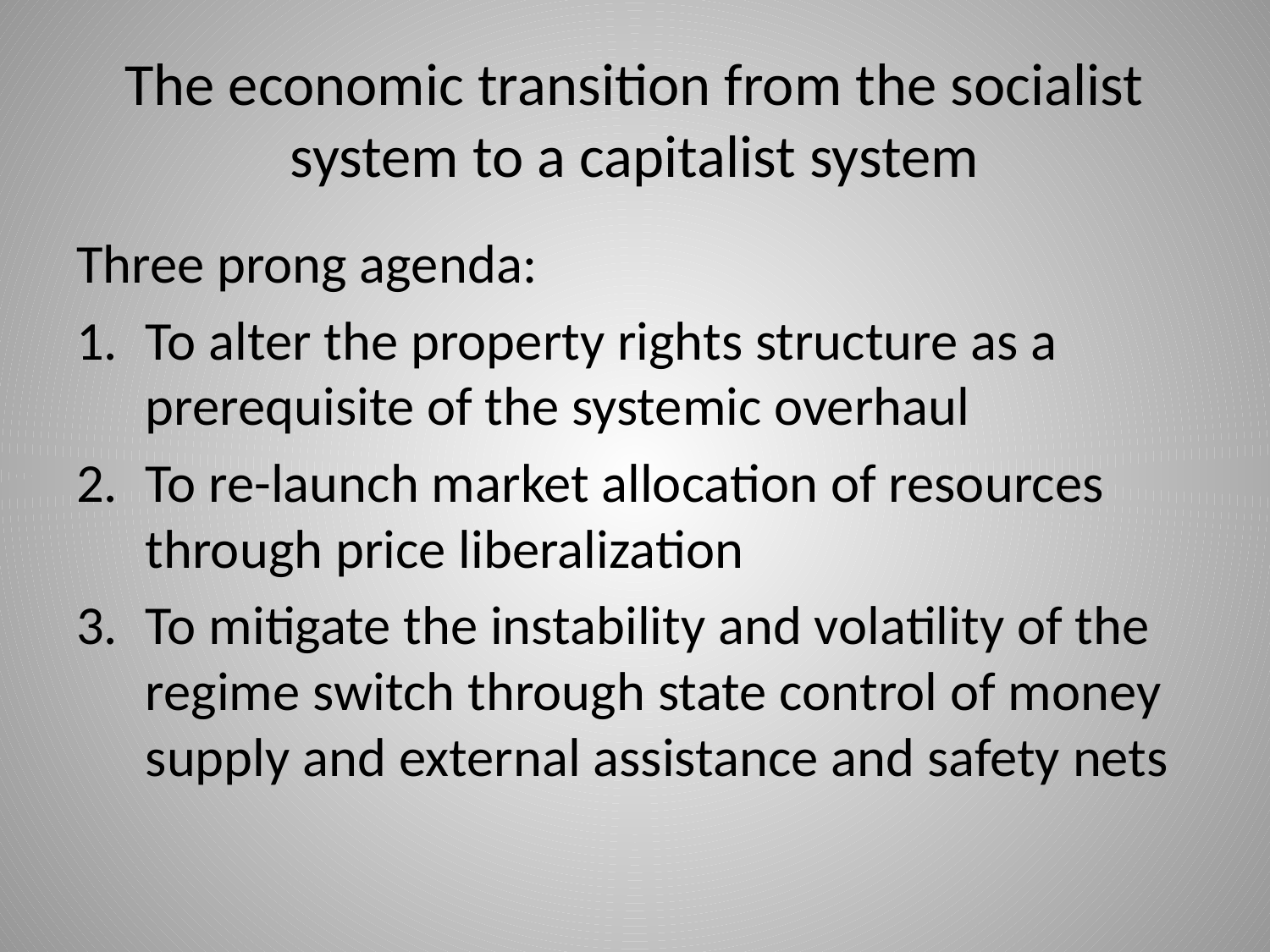

# The economic transition from the socialist system to a capitalist system
Three prong agenda:
To alter the property rights structure as a prerequisite of the systemic overhaul
To re-launch market allocation of resources through price liberalization
To mitigate the instability and volatility of the regime switch through state control of money supply and external assistance and safety nets